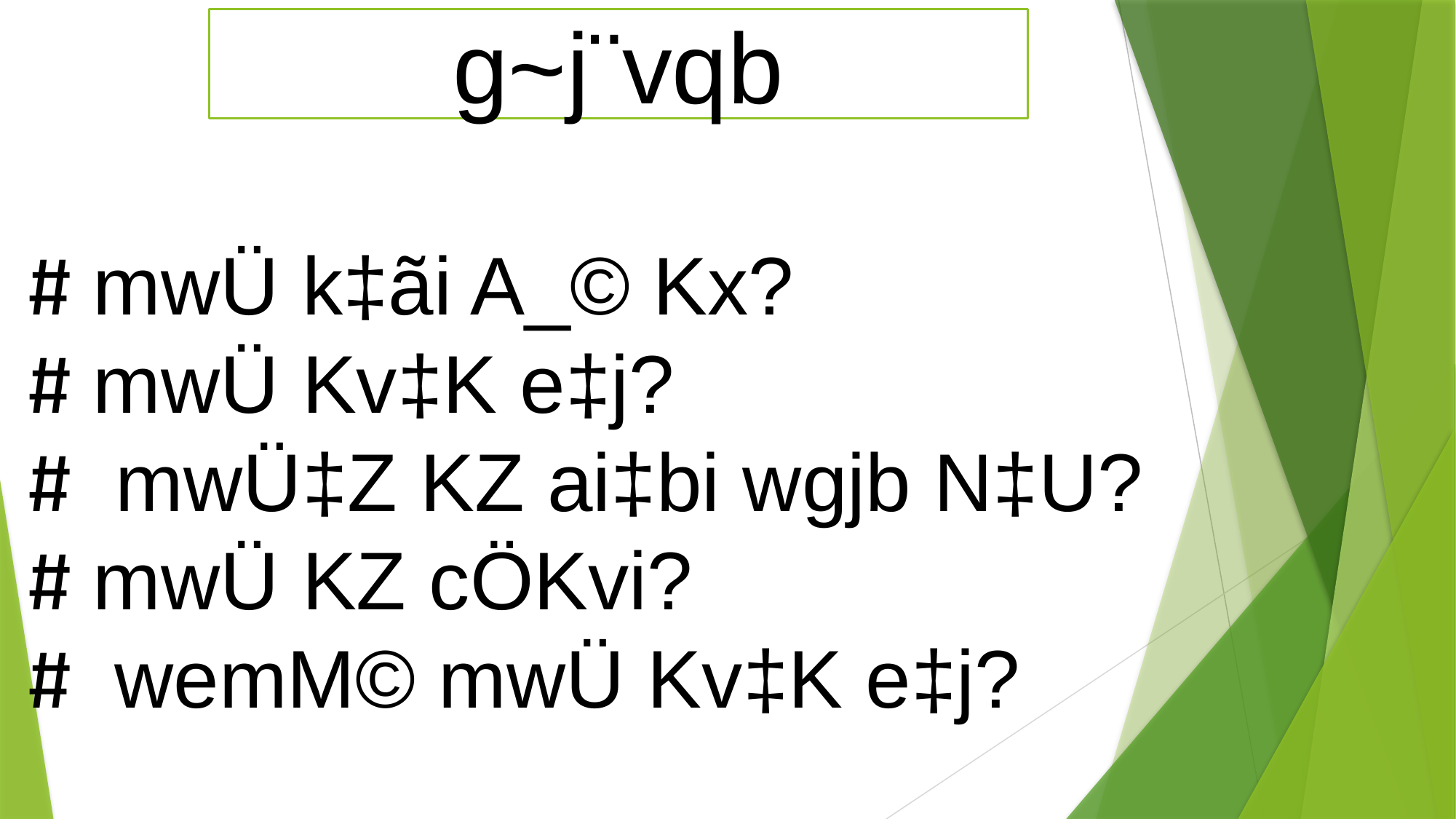

g~j¨vqb
# mwÜ k‡ãi A_© Kx?
# mwÜ Kv‡K e‡j?
#  mwÜ‡Z KZ ai‡bi wgjb N‡U?
# mwÜ KZ cÖKvi?
#  wemM© mwÜ Kv‡K e‡j?